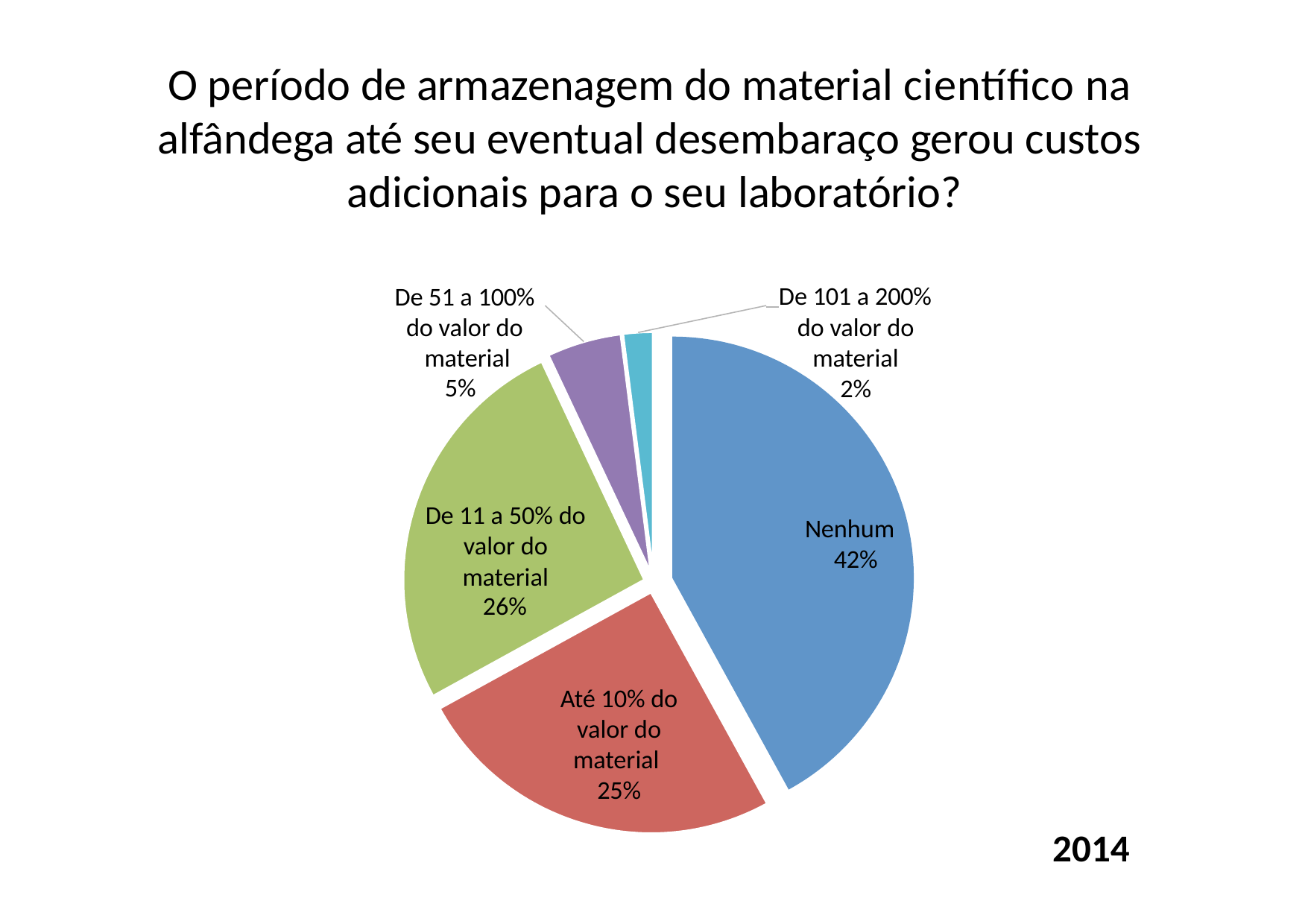

# O período de armazenagem do material cientíﬁco na  alfândega até seu eventual desembaraço gerou custos  adicionais para o seu laboratório?
De 51 a 100%  do valor do  material
5%
  De 101 a 200%
do valor do  material  2%

De 11 a 50% do  valor do  material
26%
Nenhum  42%

Até 10% do  valor do  material  25%
2014